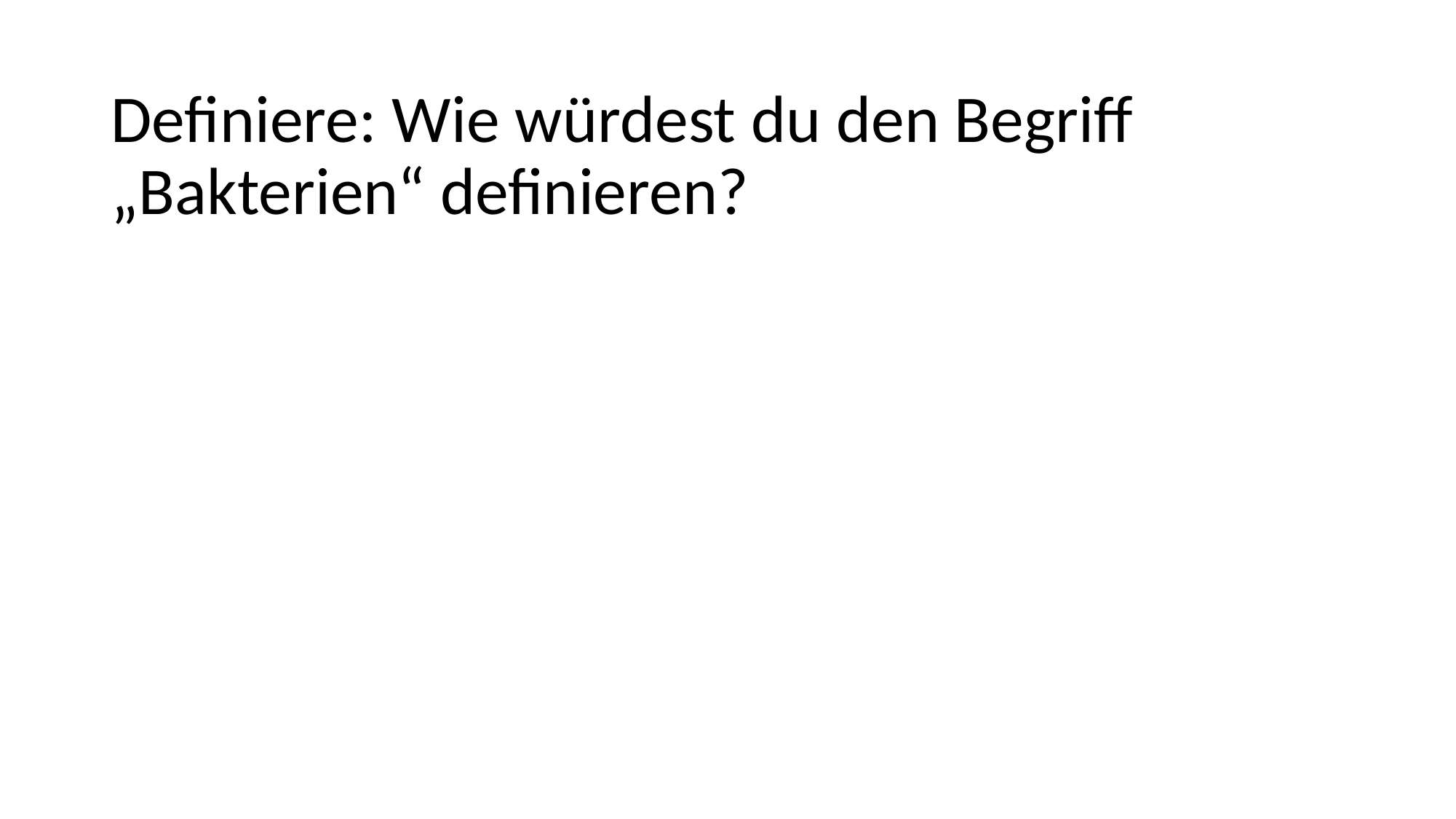

# Definiere: Wie würdest du den Begriff „Bakterien“ definieren?